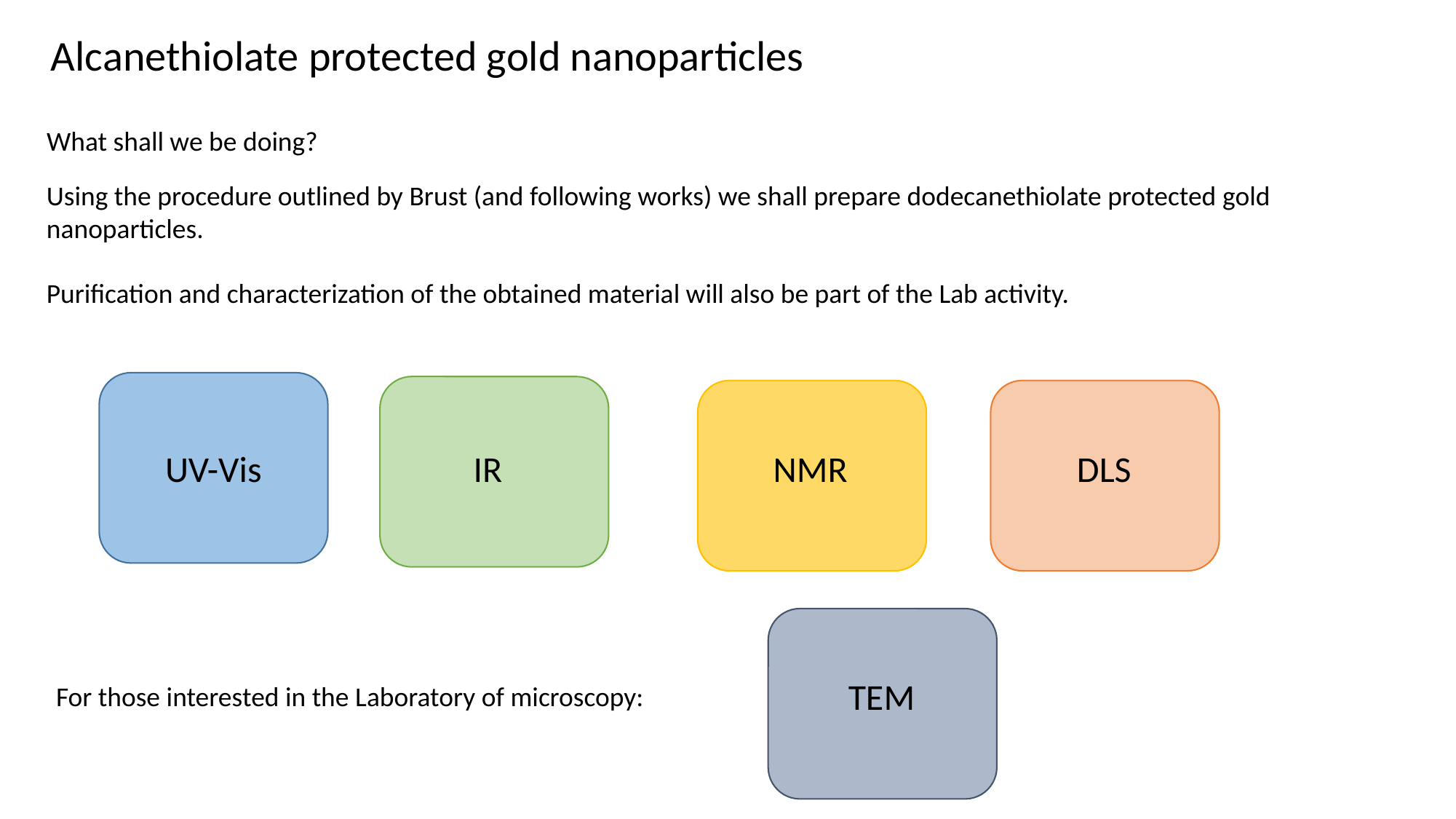

Alcanethiolate protected gold nanoparticles
What shall we be doing?
Using the procedure outlined by Brust (and following works) we shall prepare dodecanethiolate protected gold nanoparticles.
Purification and characterization of the obtained material will also be part of the Lab activity.

NMR
DLS
UV-Vis
IR

TEM
For those interested in the Laboratory of microscopy: